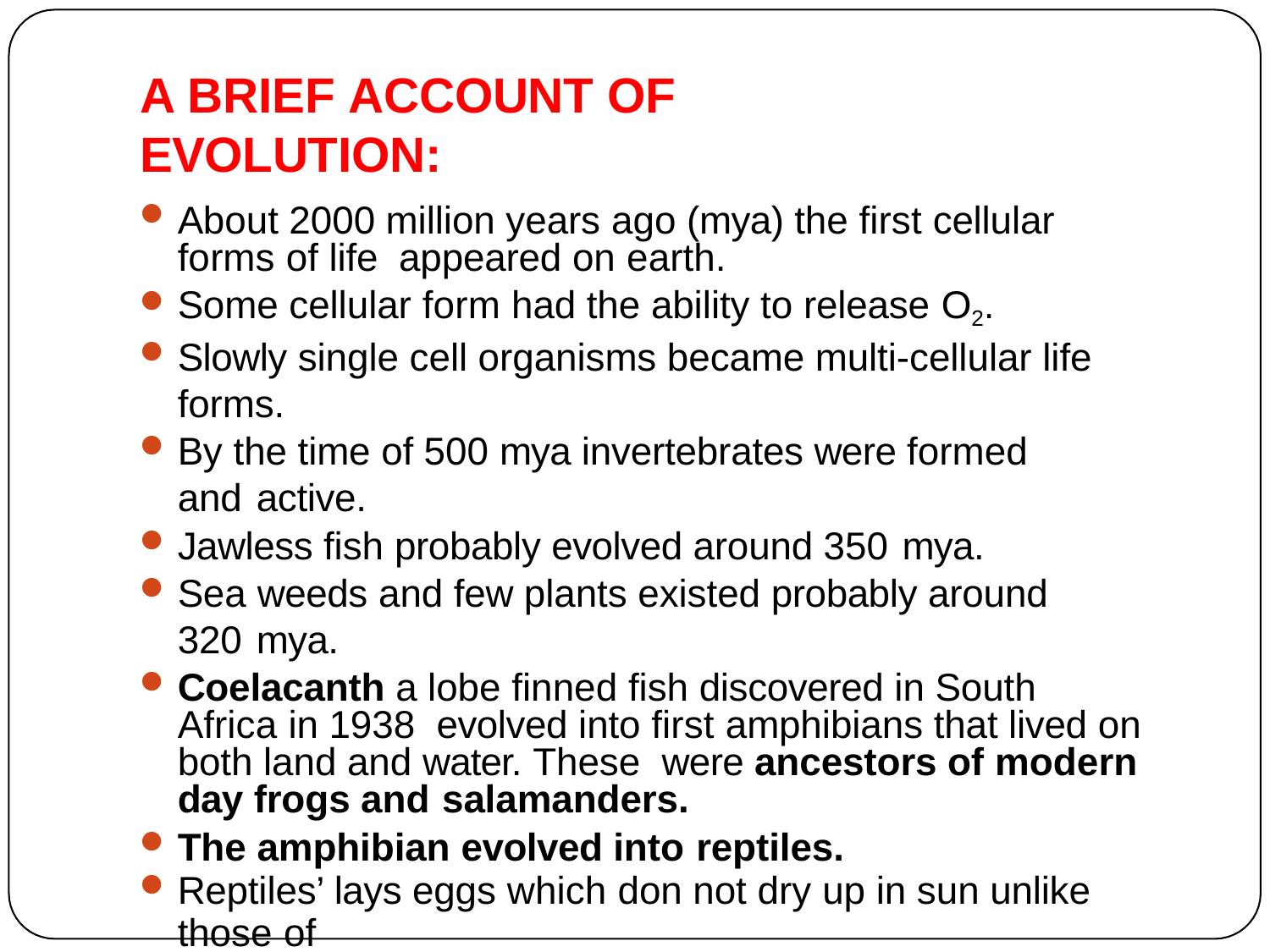

# A BRIEF ACCOUNT OF EVOLUTION:
About 2000 million years ago (mya) the first cellular forms of life  appeared on earth.
Some cellular form had the ability to release O2.
Slowly single cell organisms became multi-cellular life forms.
By the time of 500 mya invertebrates were formed and active.
Jawless fish probably evolved around 350 mya.
Sea weeds and few plants existed probably around 320 mya.
Coelacanth a lobe finned fish discovered in South Africa in 1938  evolved into first amphibians that lived on both land and water. These  were ancestors of modern day frogs and salamanders.
The amphibian evolved into reptiles.
Reptiles’ lays eggs which don not dry up in sun unlike those of
amphibians.